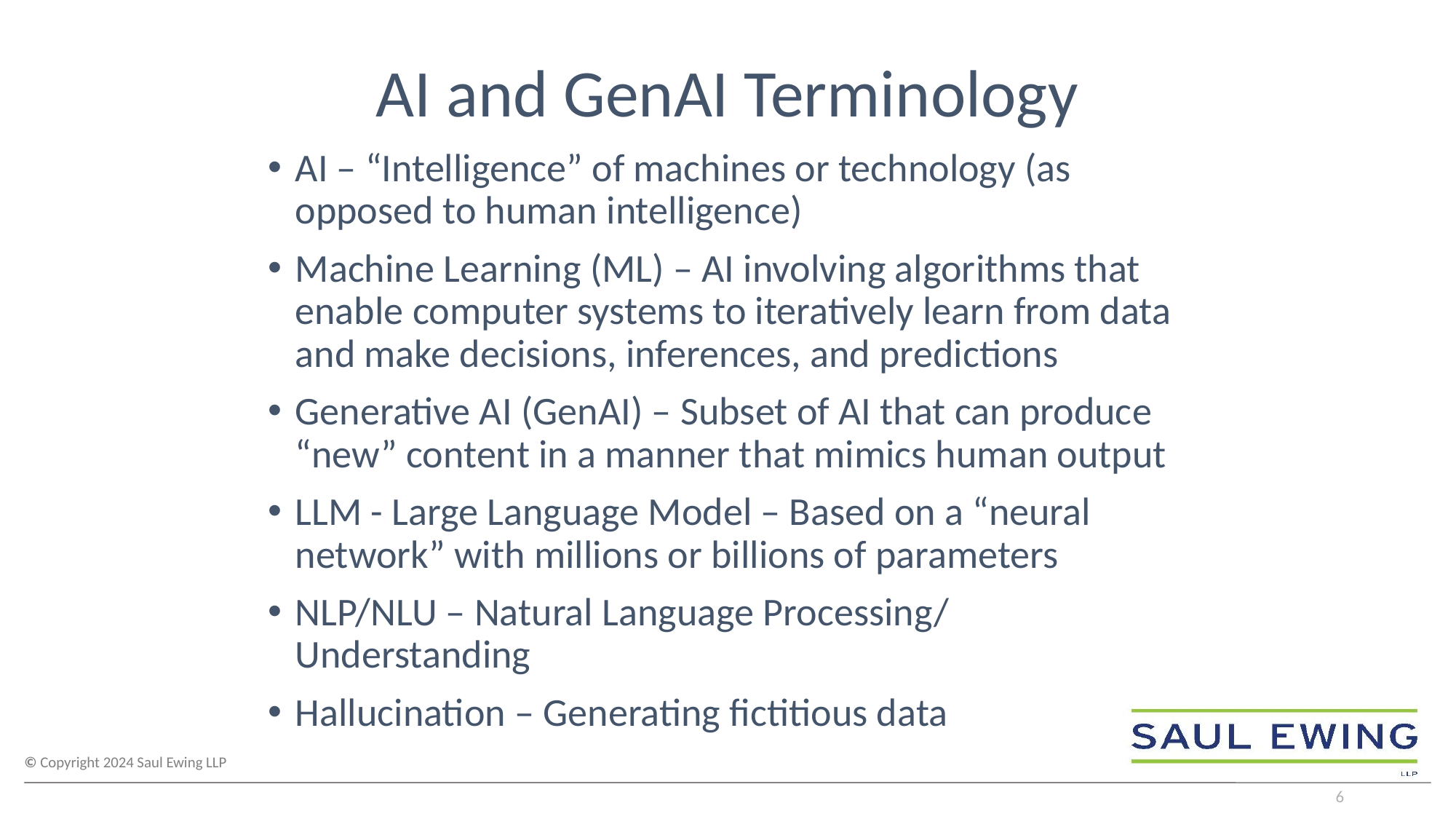

# AI and GenAI Terminology
AI – “Intelligence” of machines or technology (as opposed to human intelligence)
Machine Learning (ML) – AI involving algorithms that enable computer systems to iteratively learn from data and make decisions, inferences, and predictions
Generative AI (GenAI) – Subset of AI that can produce “new” content in a manner that mimics human output
LLM - Large Language Model – Based on a “neural network” with millions or billions of parameters
NLP/NLU – Natural Language Processing/ Understanding
Hallucination – Generating fictitious data
6